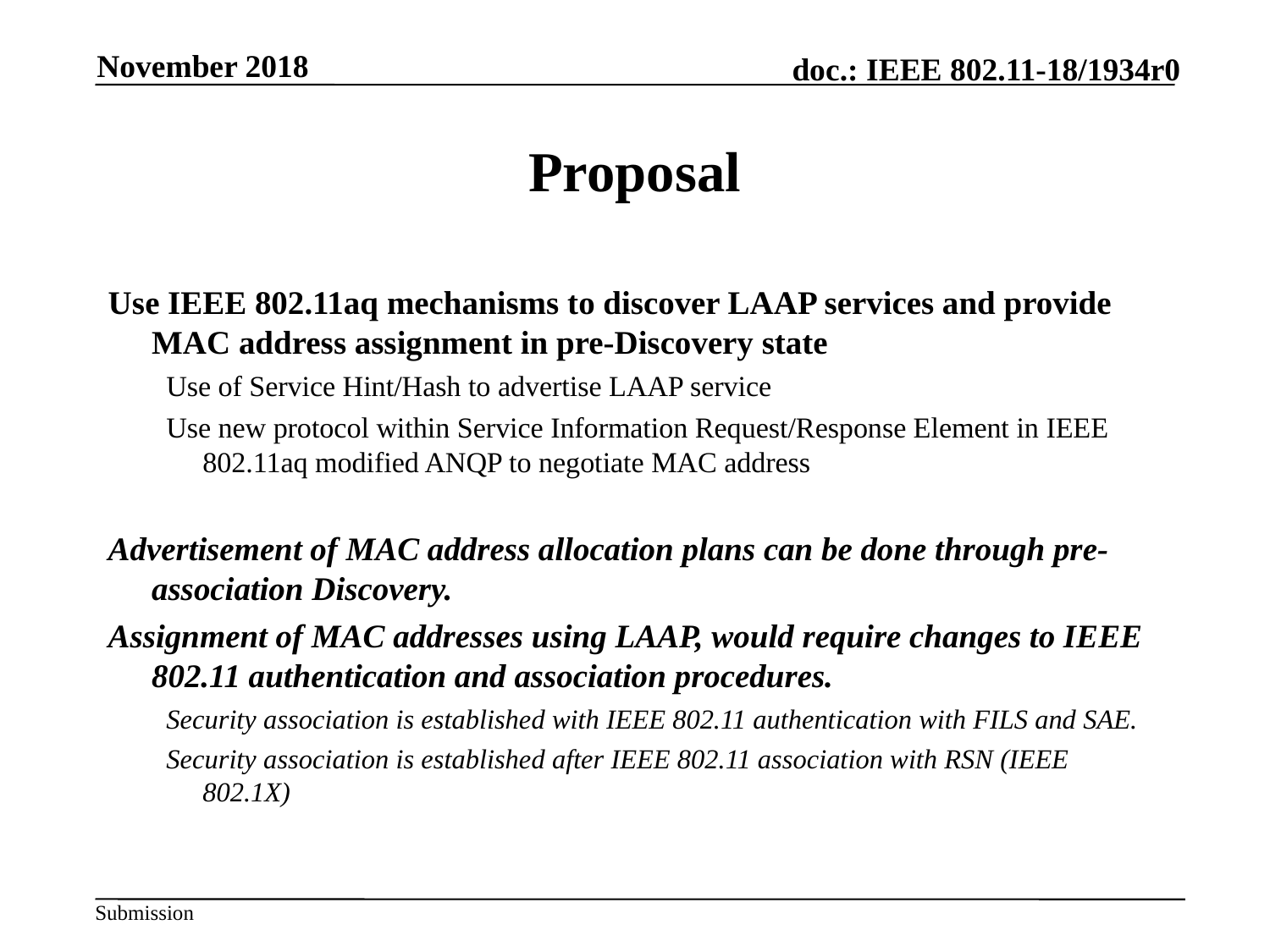

November 2018
# Proposal
Use IEEE 802.11aq mechanisms to discover LAAP services and provide MAC address assignment in pre-Discovery state
Use of Service Hint/Hash to advertise LAAP service
Use new protocol within Service Information Request/Response Element in IEEE 802.11aq modified ANQP to negotiate MAC address

Advertisement of MAC address allocation plans can be done through pre-association Discovery.
Assignment of MAC addresses using LAAP, would require changes to IEEE 802.11 authentication and association procedures.
Security association is established with IEEE 802.11 authentication with FILS and SAE.
Security association is established after IEEE 802.11 association with RSN (IEEE 802.1X)